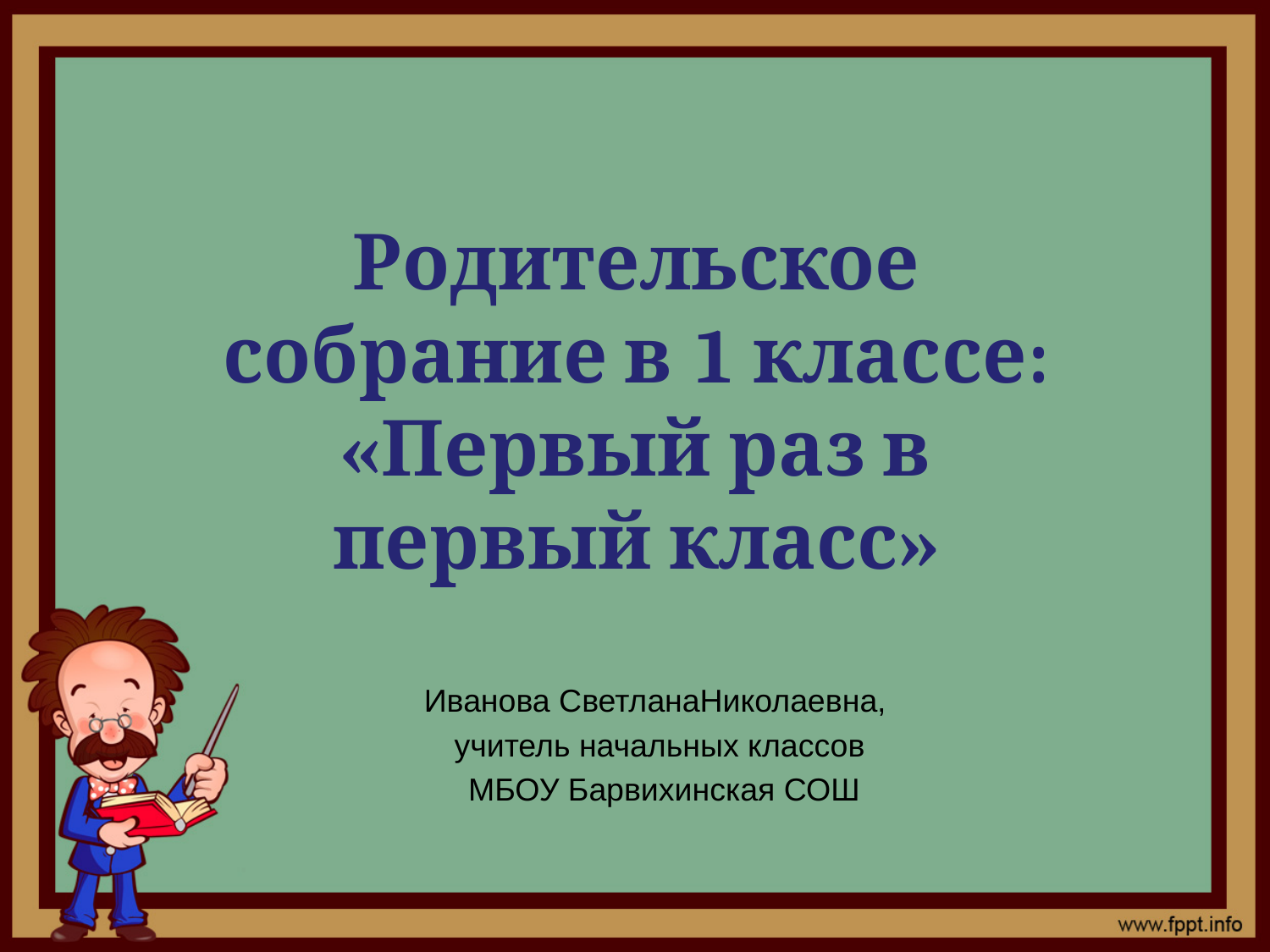

# Родительское собрание в 1 классе: «Первый раз в первый класс»
Иванова СветланаНиколаевна,
учитель начальных классов
 МБОУ Барвихинская СОШ